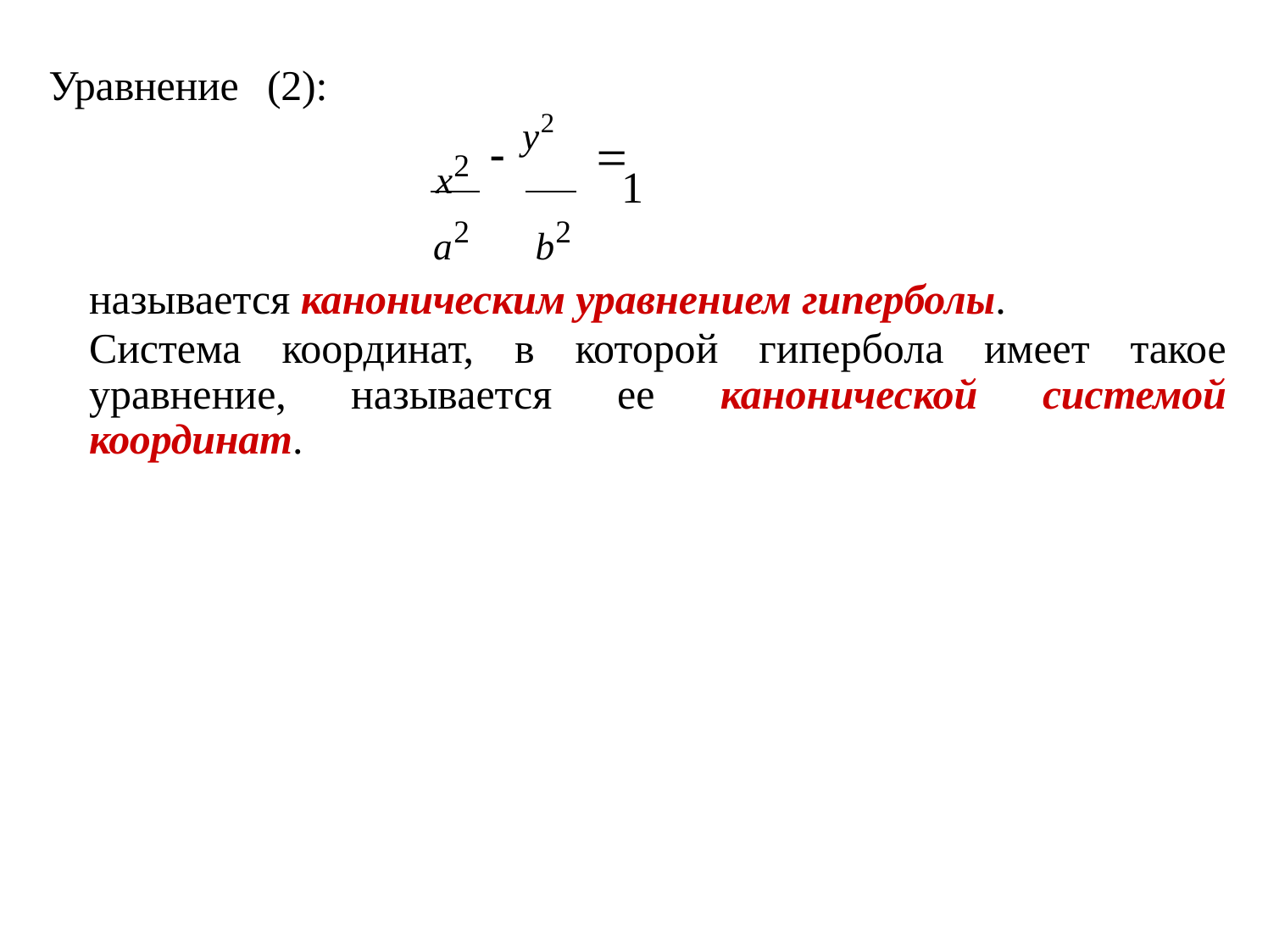

# Уравнение	(2):
x2
− y2	=
1
a2	b2

называется каноническим уравнением гиперболы.
Система  координат,  в  которой  гипербола  имеет  такое уравнение,   называется   ее   канонической   системой координат.